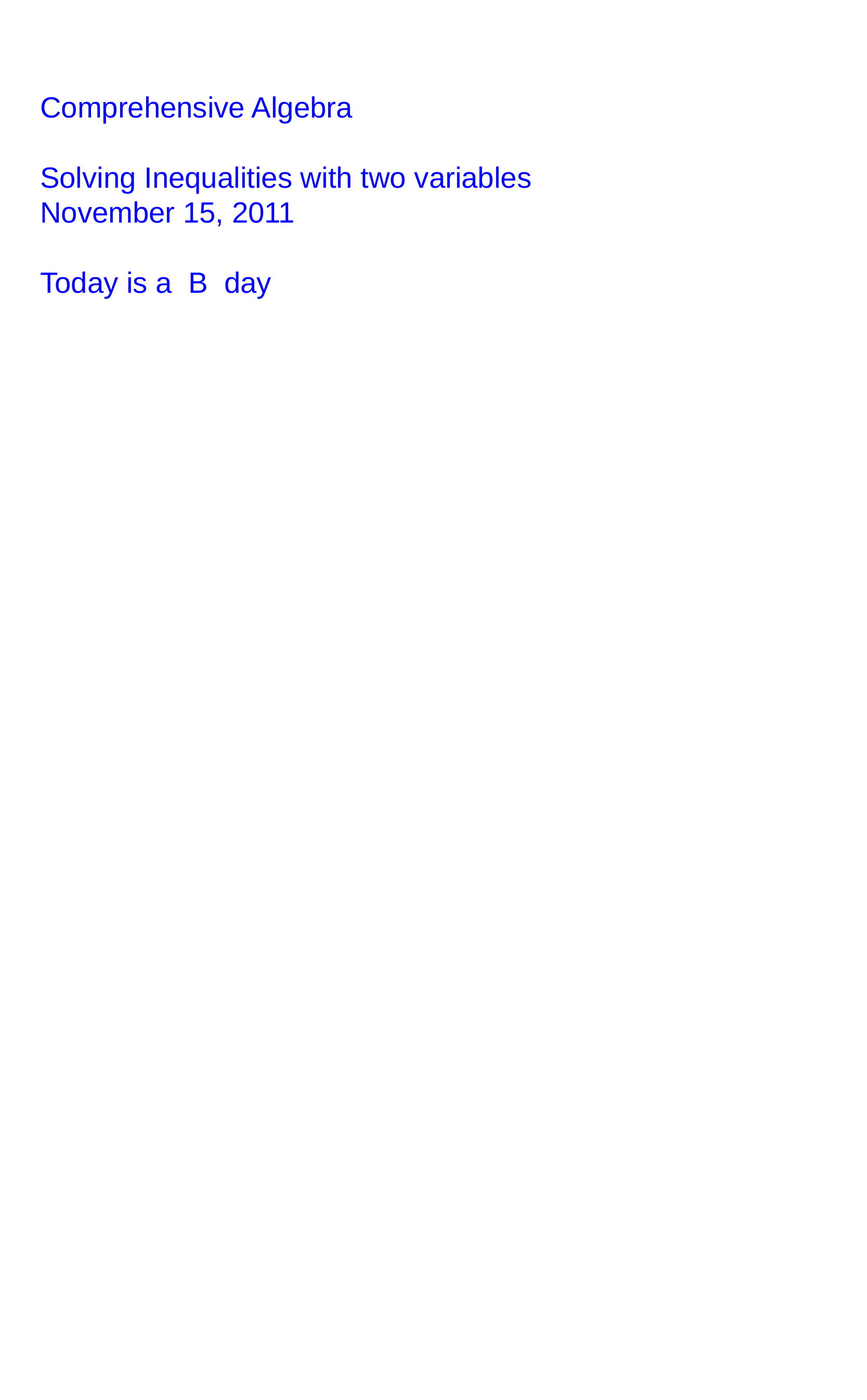

Comprehensive Algebra

Solving Inequalities with two variables
November 15, 2011

Today is a  B  day